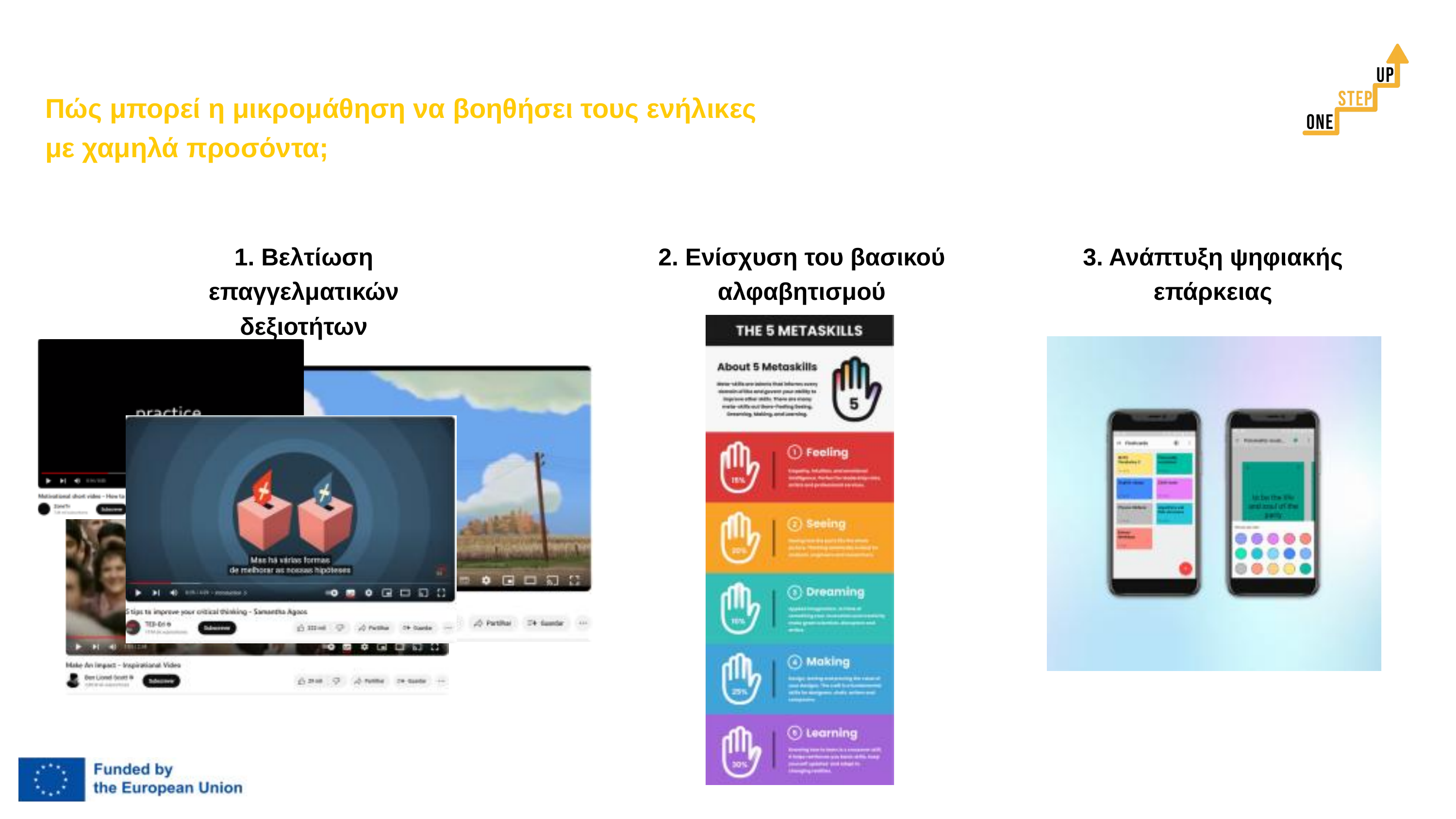

Πώς μπορεί η μικρομάθηση να βοηθήσει τους ενήλικες με χαμηλά προσόντα;

1. Βελτίωση επαγγελματικών δεξιοτήτων
2. Ενίσχυση του βασικού αλφαβητισμού
3. Ανάπτυξη ψηφιακής επάρκειας